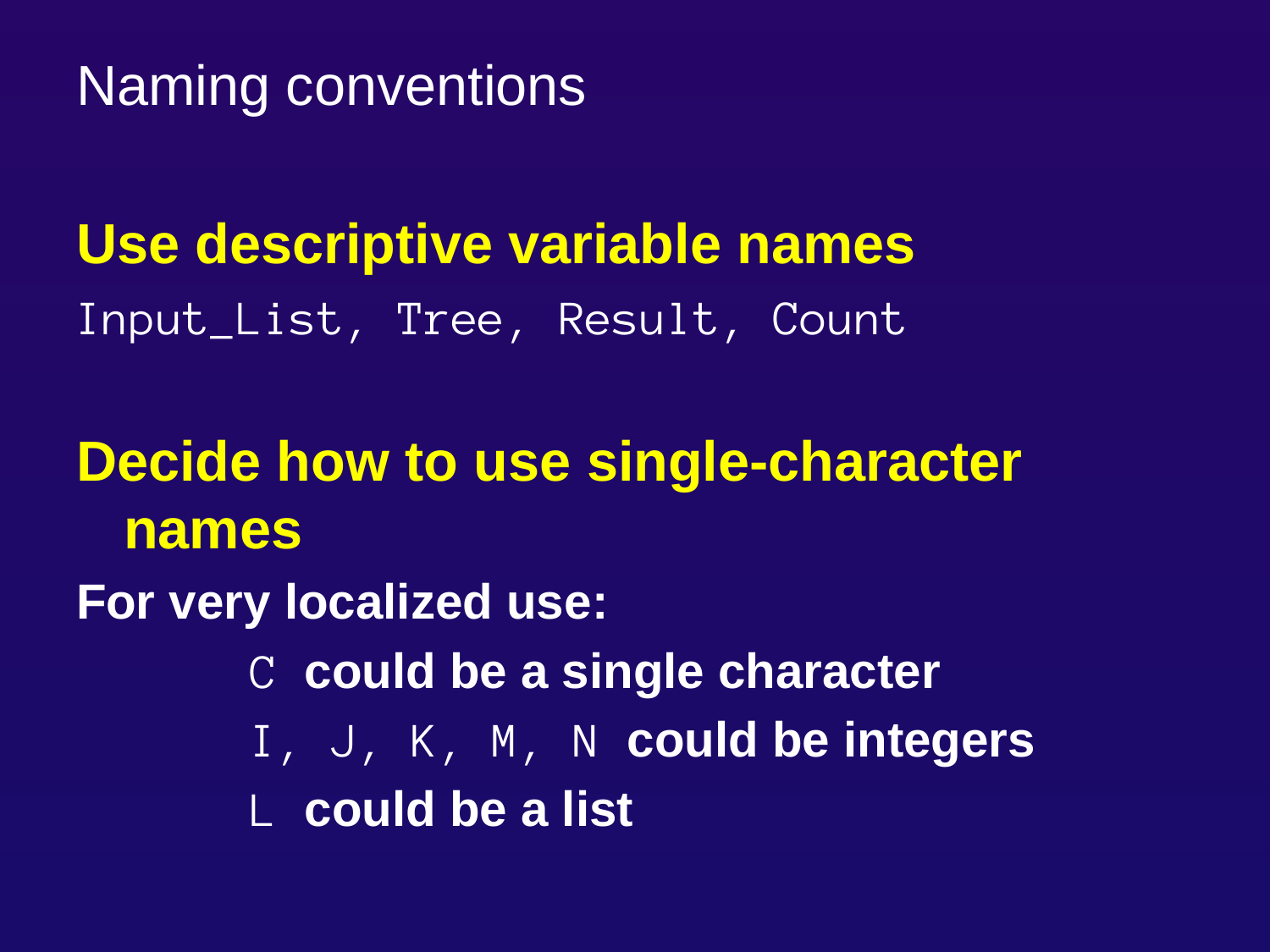

# Naming conventions
Use descriptive variable names
Input_List, Tree, Result, Count

Decide how to use single-character names
For very localized use:
		C could be a single character
		I, J, K, M, N could be integers
		L could be a list